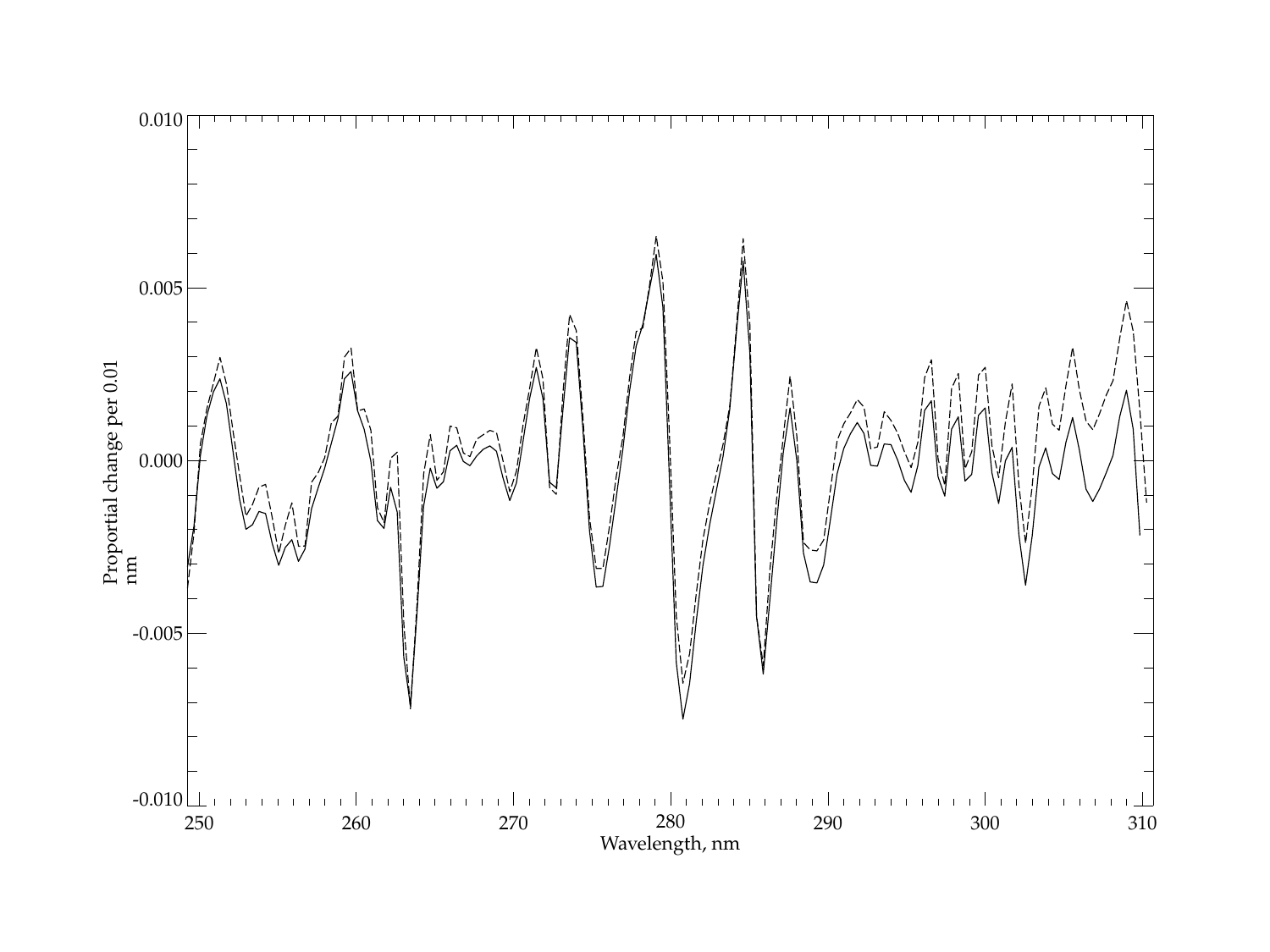

0.010

0.005

Proportial change per 0.01 nm

0.000

-0.005

-0.010

250
260
270
280
Wavelength, nm
290
300
310